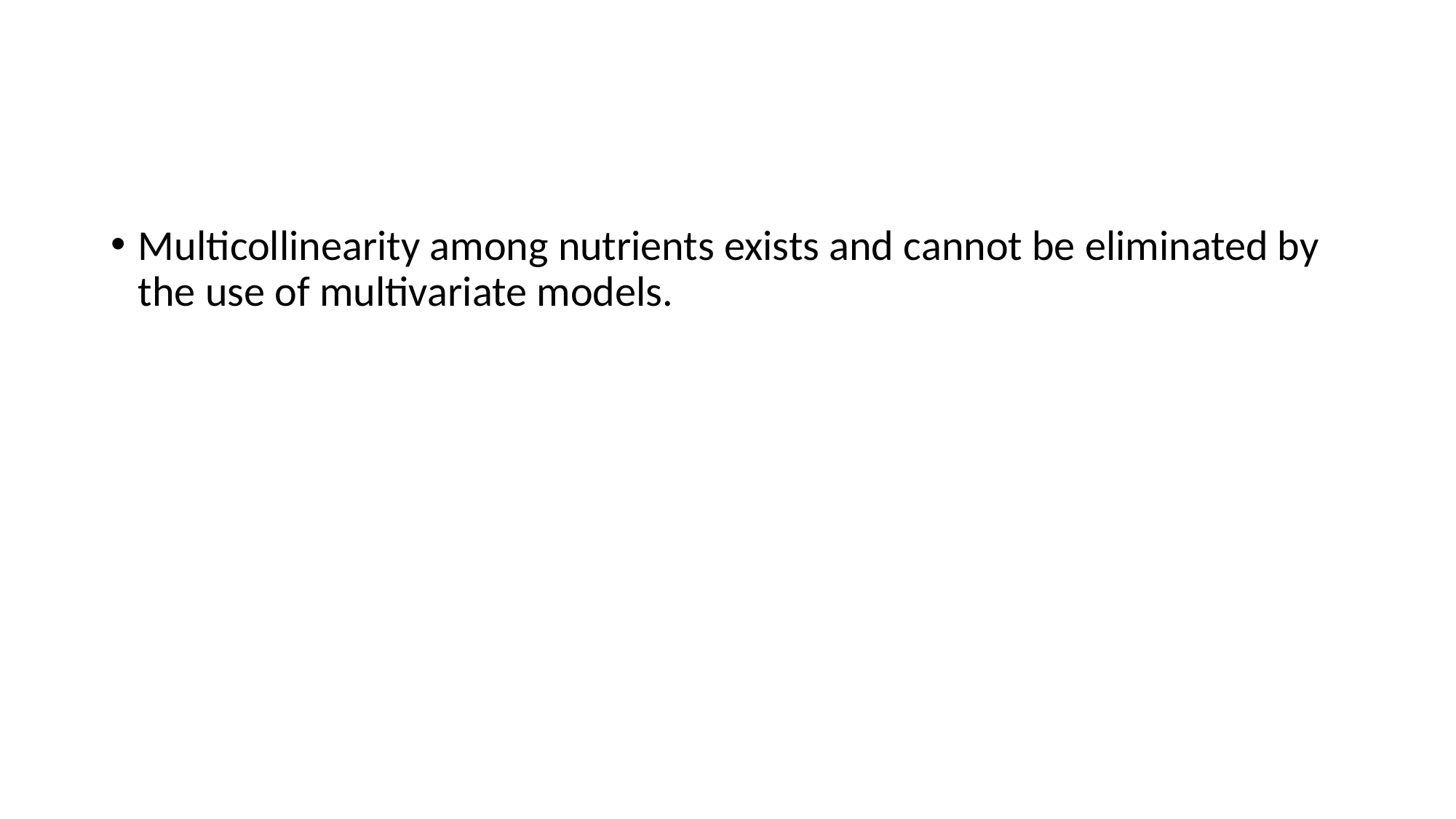

#
Multicollinearity among nutrients exists and cannot be eliminated by the use of multivariate models.